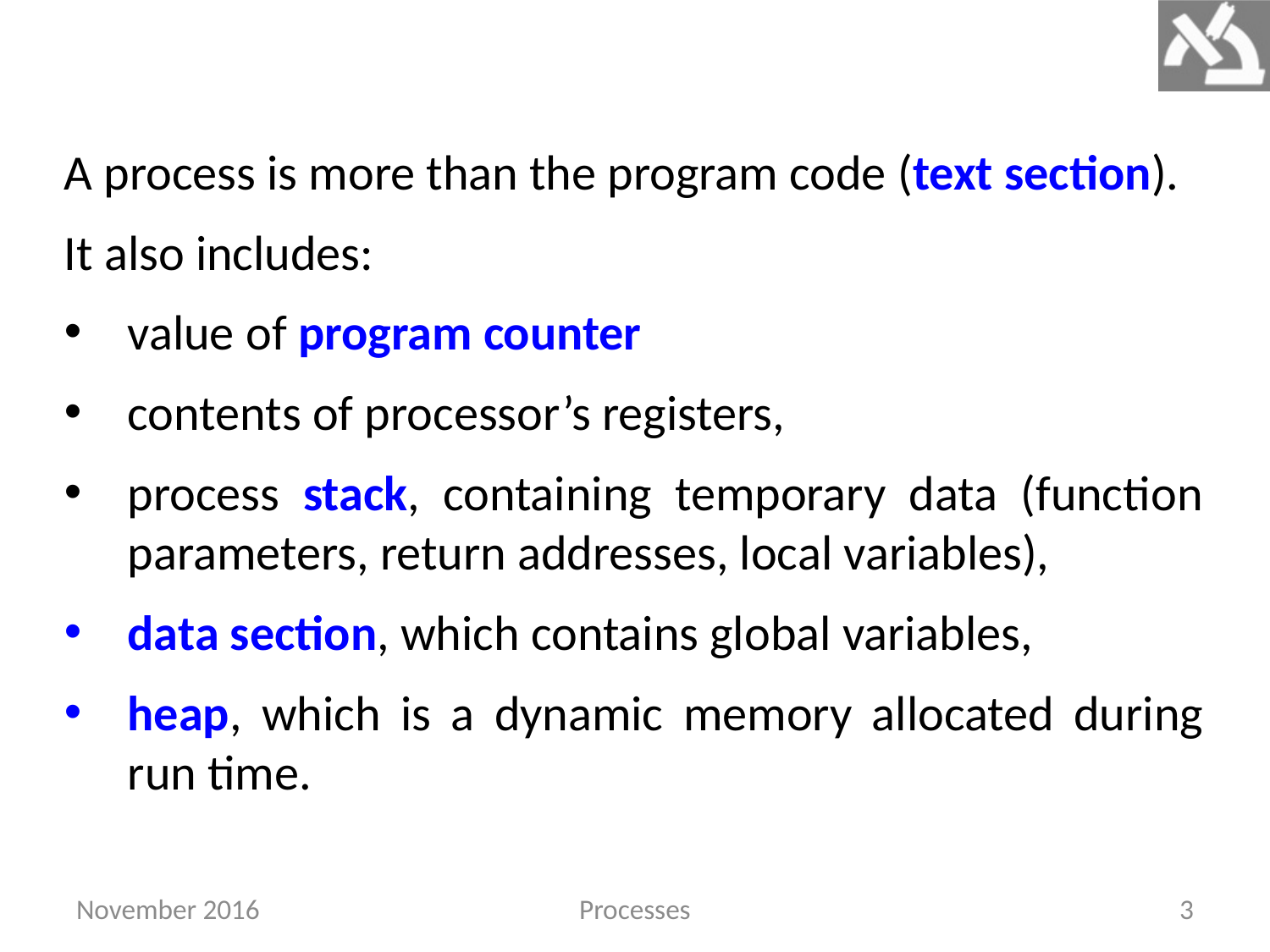

A process is more than the program code (text section).
It also includes:
value of program counter
contents of processor’s registers,
process stack, containing temporary data (function parameters, return addresses, local variables),
data section, which contains global variables,
heap, which is a dynamic memory allocated during run time.
November 2016
Processes
3